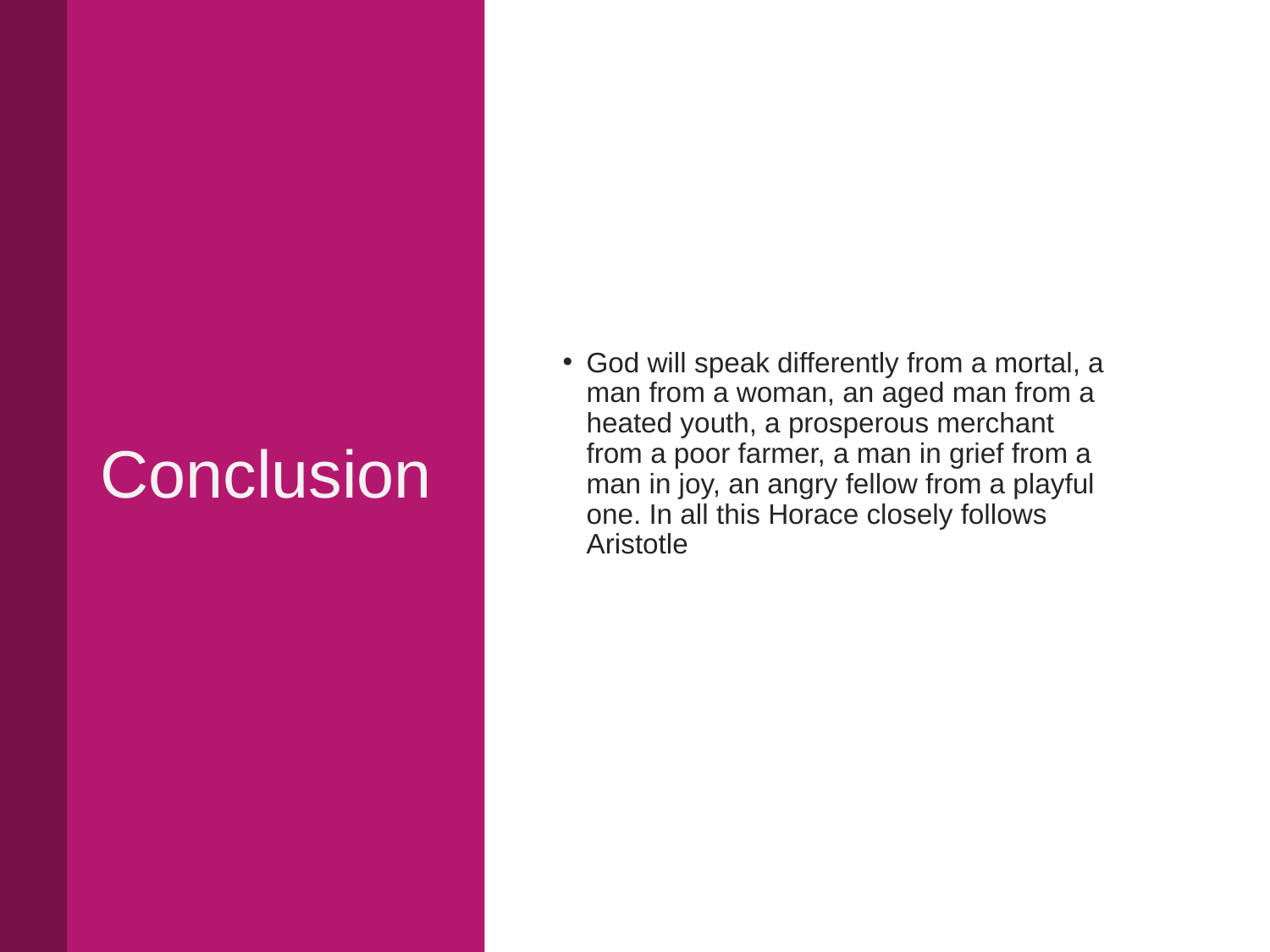

# Conclusion
God will speak differently from a mortal, a man from a woman, an aged man from a heated youth, a prosperous merchant from a poor farmer, a man in grief from a man in joy, an angry fellow from a playful one. In all this Horace closely follows Aristotle